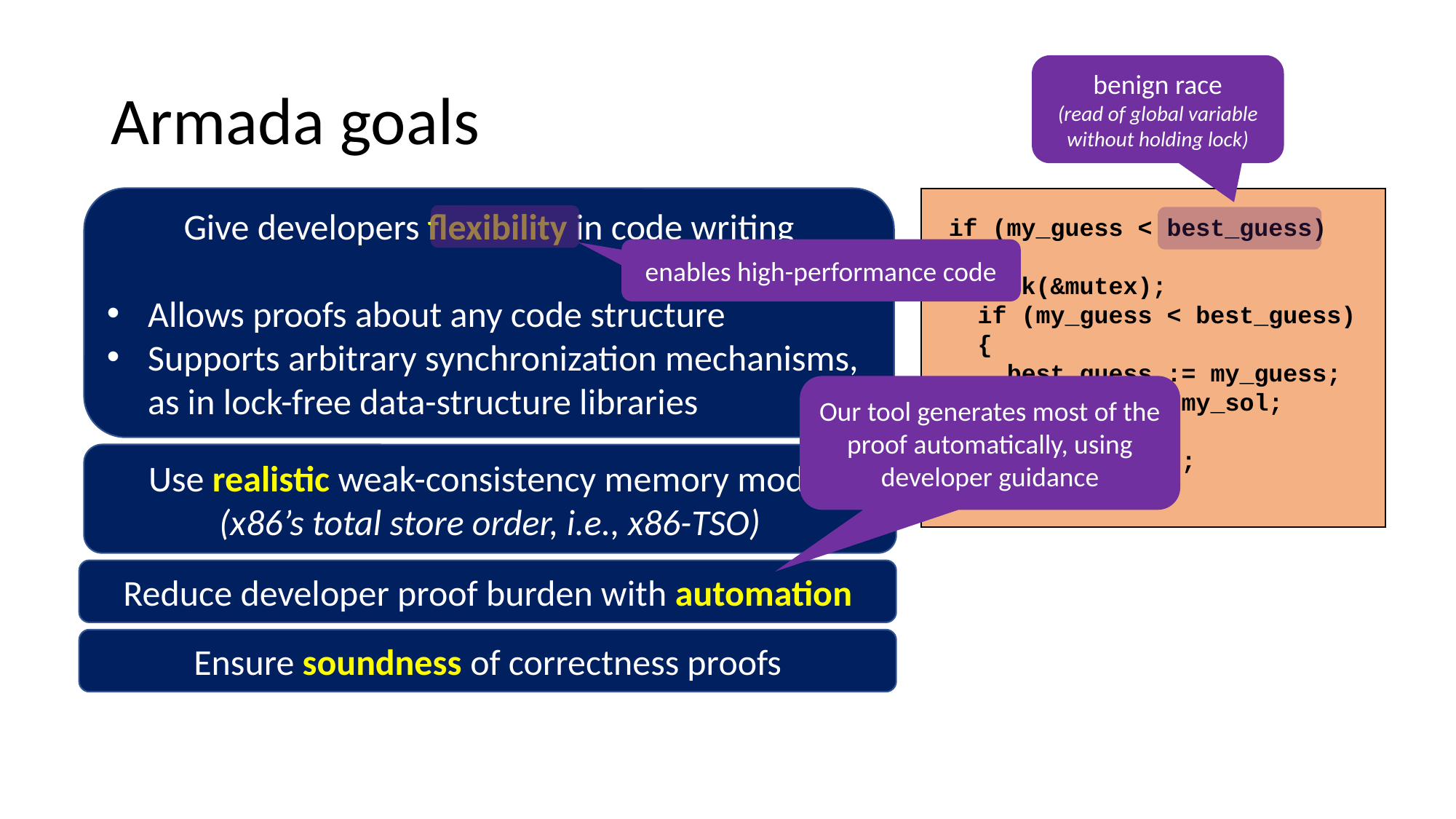

# Armada goals
benign race
(read of global variable without holding lock)
Give developers flexibility in code writing

Allows proofs about any code structure
Supports arbitrary synchronization mechanisms, as in lock-free data-structure libraries
if (my_guess < best_guess)
{
  lock(&mutex);
  if (my_guess < best_guess)
  {
    best_guess := my_guess;
    best_sol := my_sol;
  }
  unlock(&mutex);
}

enables high-performance code
Our tool generates most of the proof automatically, using developer guidance
Use realistic weak-consistency memory model
(x86’s total store order, i.e., x86-TSO)
Reduce developer proof burden with automation
Ensure soundness of correctness proofs